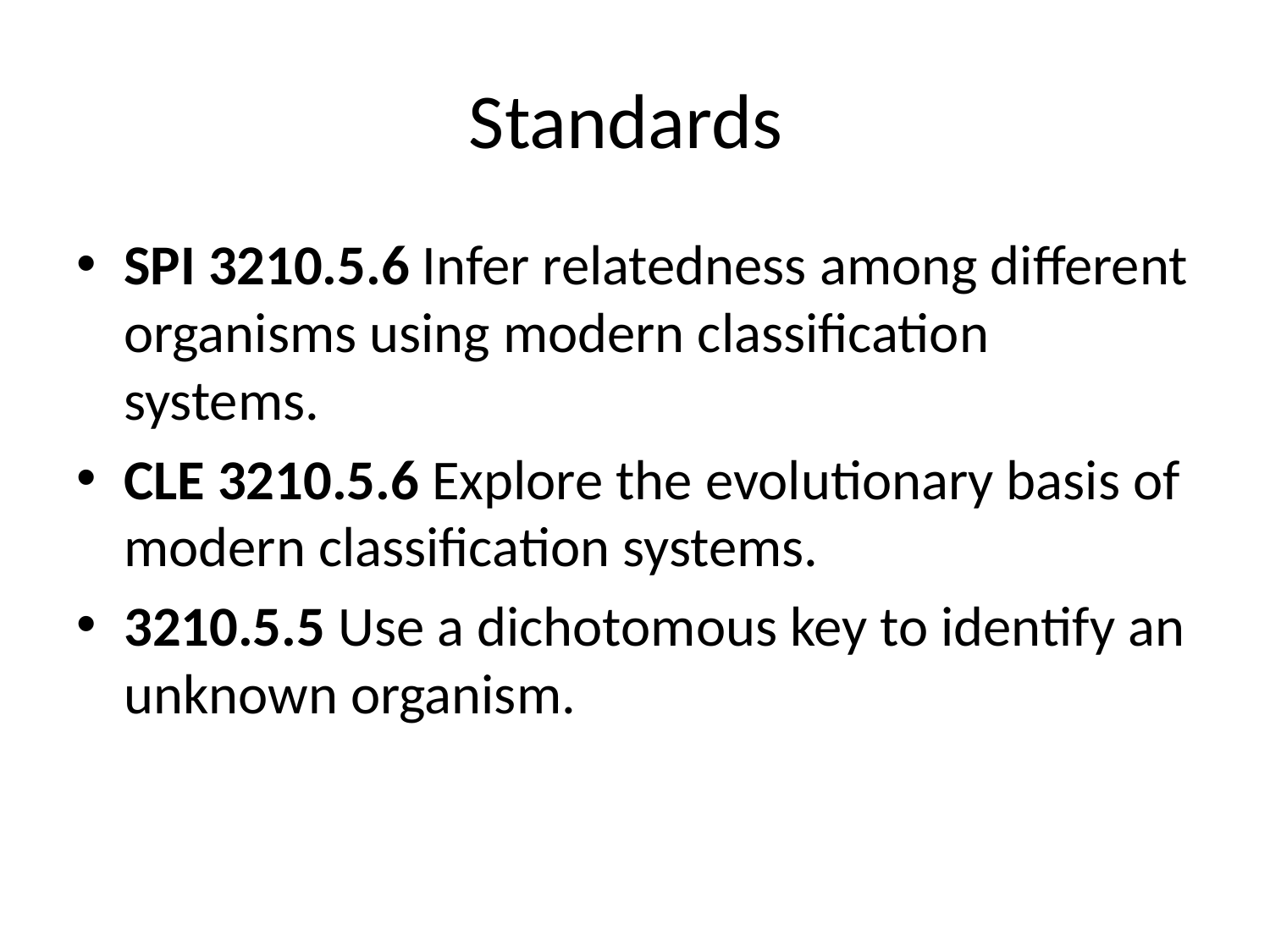

# Standards
SPI 3210.5.6 Infer relatedness among different organisms using modern classification systems.
CLE 3210.5.6 Explore the evolutionary basis of modern classification systems.
3210.5.5 Use a dichotomous key to identify an unknown organism.